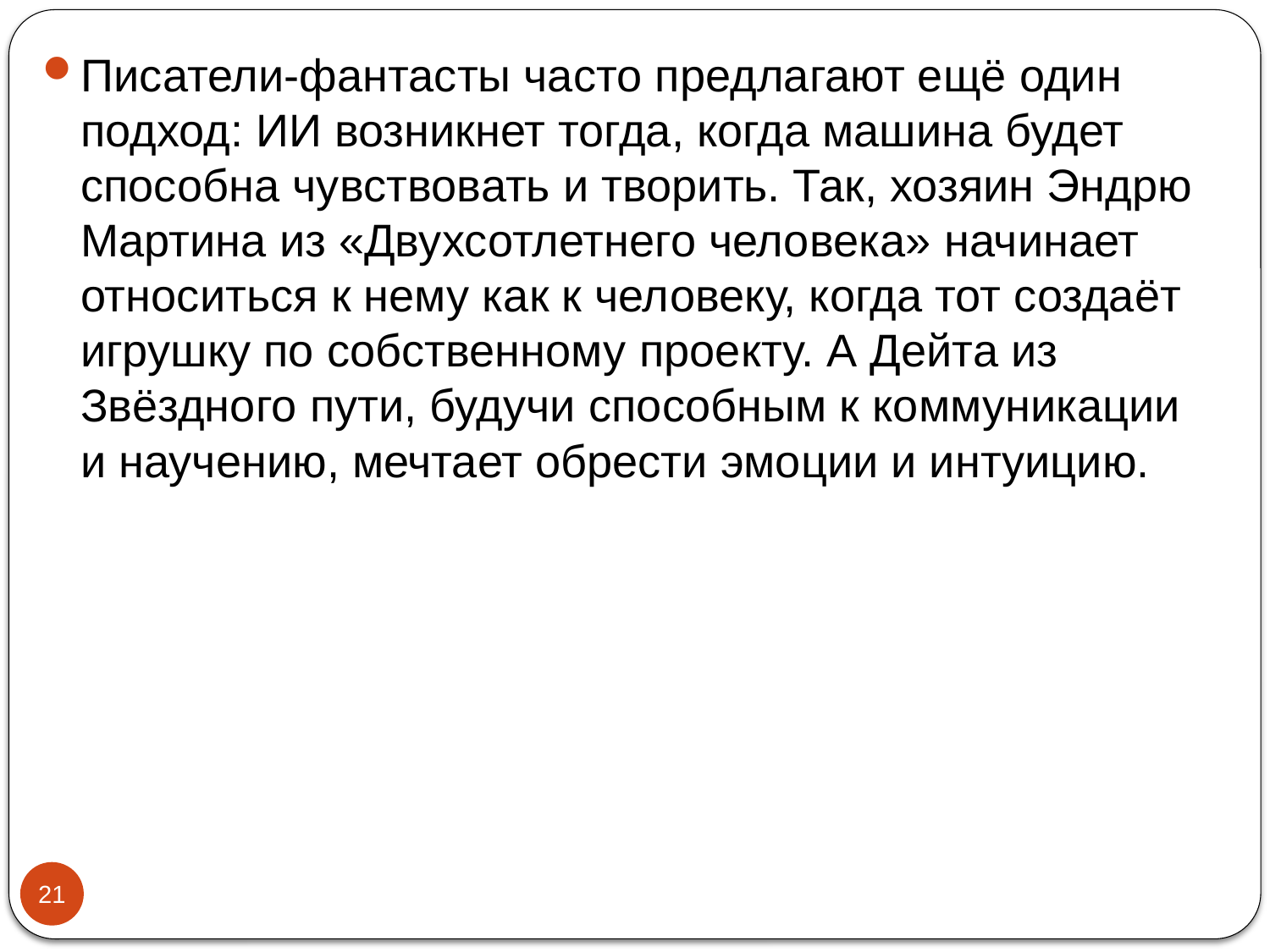

Писатели-фантасты часто предлагают ещё один подход: ИИ возникнет тогда, когда машина будет способна чувствовать и творить. Так, хозяин Эндрю Мартина из «Двухсотлетнего человека» начинает относиться к нему как к человеку, когда тот создаёт игрушку по собственному проекту. А Дейта из Звёздного пути, будучи способным к коммуникации и научению, мечтает обрести эмоции и интуицию.
21